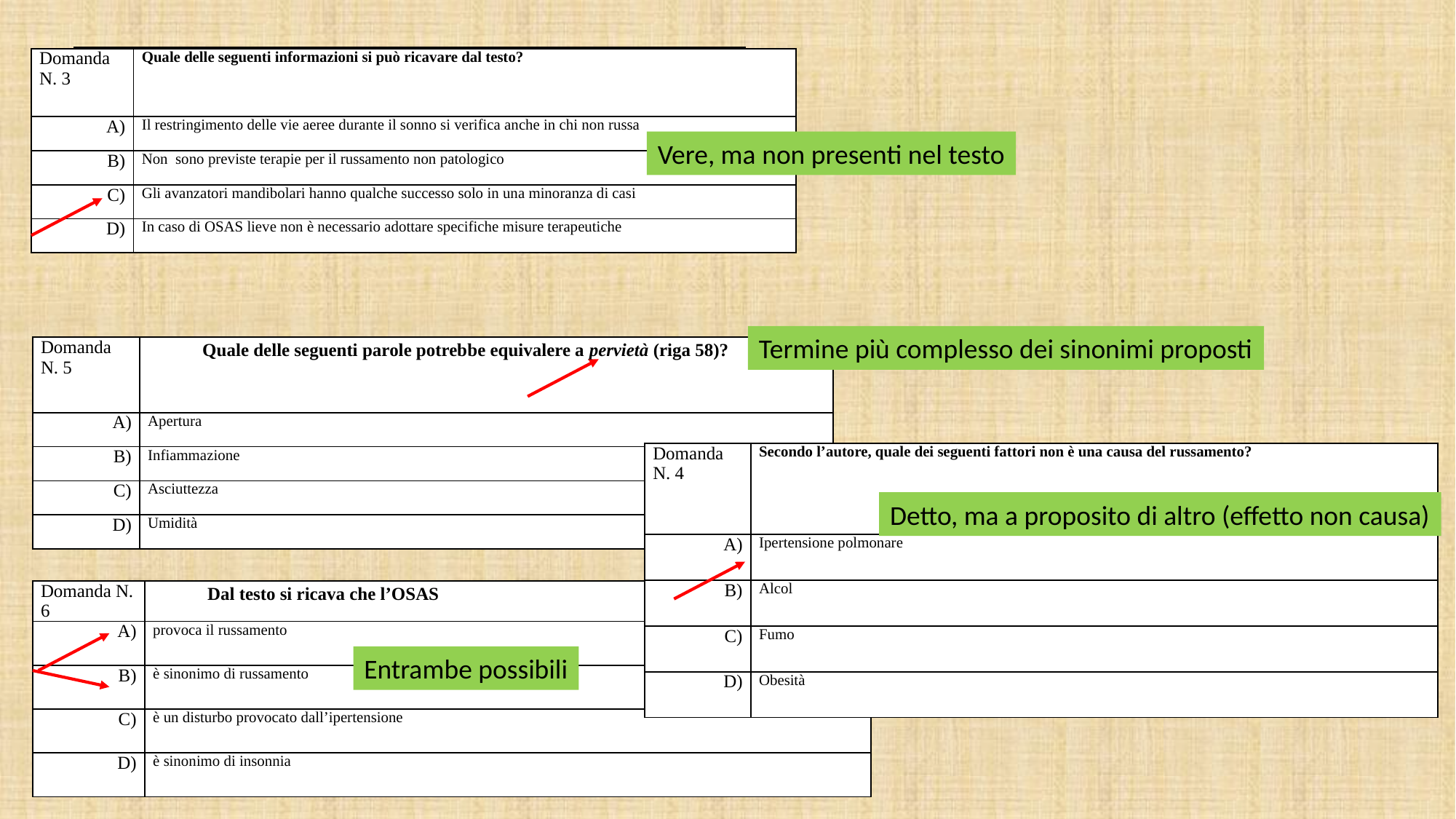

| Domanda N. 3 | Quale delle seguenti informazioni si può ricavare dal testo? |
| --- | --- |
| A) | Il restringimento delle vie aeree durante il sonno si verifica anche in chi non russa |
| B) | Non sono previste terapie per il russamento non patologico |
| C) | Gli avanzatori mandibolari hanno qualche successo solo in una minoranza di casi |
| D) | In caso di OSAS lieve non è necessario adottare specifiche misure terapeutiche |
| Domanda N. 3 | Quale delle seguenti informazioni si può ricavare dal testo? |
| --- | --- |
| A) | Il restringimento delle vie aeree durante il sonno si verifica anche in chi non russa |
| B) | Non sono previste terapie per il russamento non patologico |
| C) | Gli avanzatori mandibolari hanno qualche successo solo in una minoranza di casi |
| D) | In caso di OSAS lieve non è necessario adottare specifiche misure terapeutiche |
Vere, ma non presenti nel testo

Termine più complesso dei sinonimi proposti
| Domanda N. 5 | Quale delle seguenti parole potrebbe equivalere a pervietà (riga 58)? |
| --- | --- |
| A) | Apertura |
| B) | Infiammazione |
| C) | Asciuttezza |
| D) | Umidità |
| Domanda N. 4 | Secondo l’autore, quale dei seguenti fattori non è una causa del russamento? |
| --- | --- |
| A) | Ipertensione polmonare |
| B) | Alcol |
| C) | Fumo |
| D) | Obesità |
Detto, ma a proposito di altro (effetto non causa)
| Domanda N. 6 | Dal testo si ricava che l’OSAS |
| --- | --- |
| A) | provoca il russamento |
| B) | è sinonimo di russamento |
| C) | è un disturbo provocato dall’ipertensione |
| D) | è sinonimo di insonnia |
Entrambe possibili